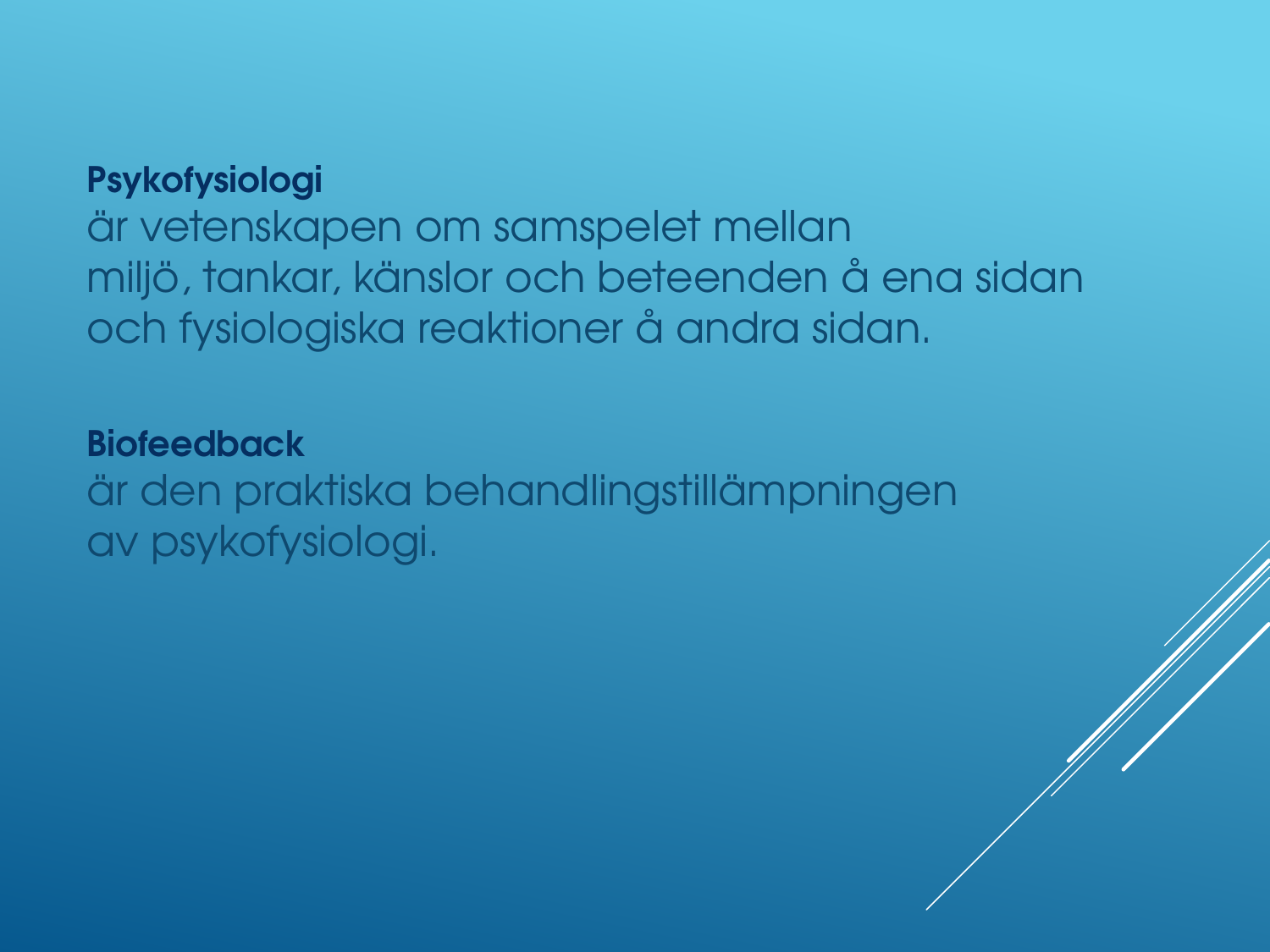

Psykofysiologi
är vetenskapen om samspelet mellan
miljö, tankar, känslor och beteenden å ena sidan
och fysiologiska reaktioner å andra sidan.
Biofeedback
är den praktiska behandlingstillämpningen
av psykofysiologi.

#